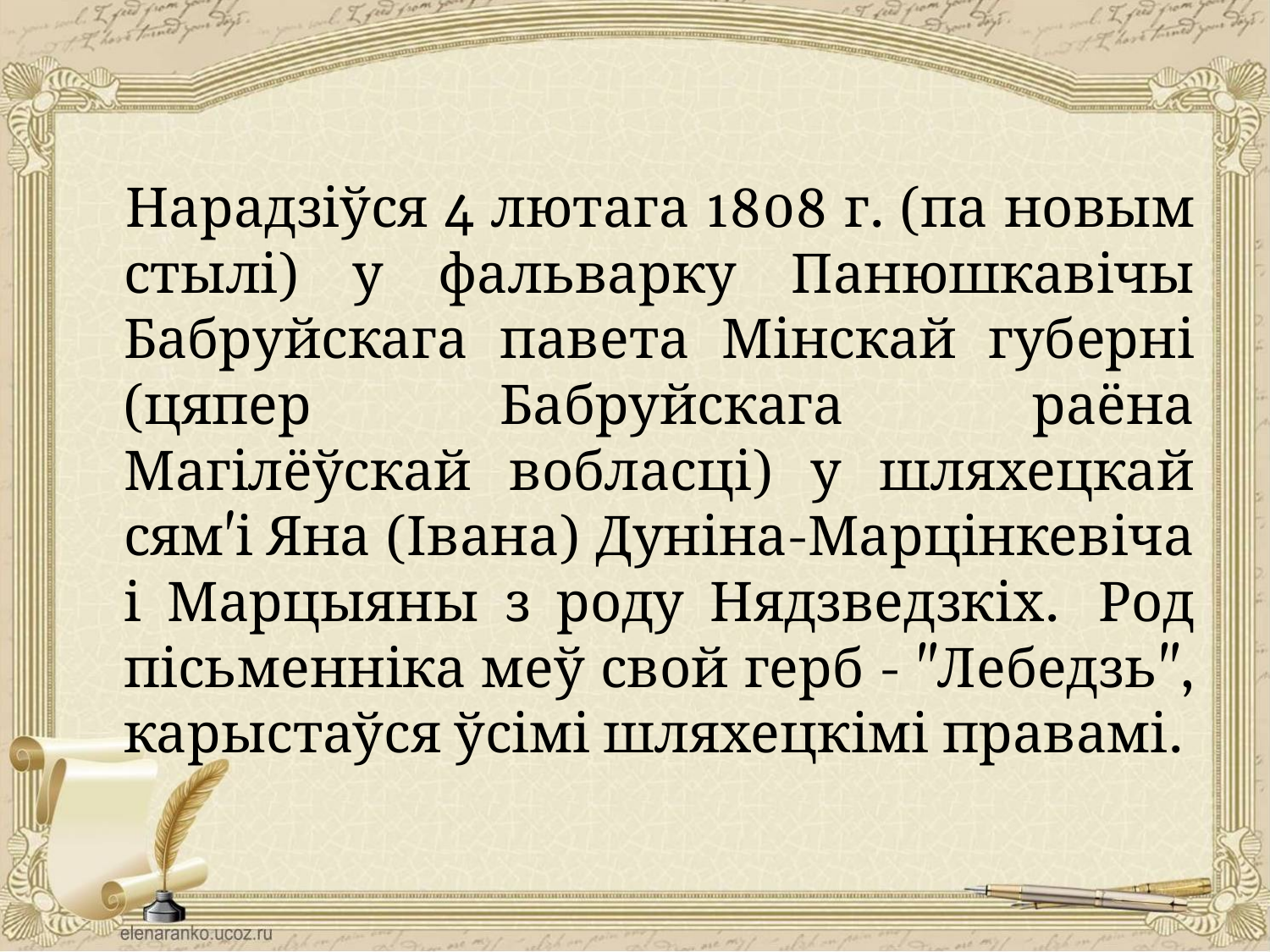

Нарадзіўся 4 лютага 1808 г. (па новым стылі) у фальварку Панюшкавічы Бабруйскага павета Мінскай губерні (цяпер Бабруйскага раёна Магілёўскай вобласці) у шляхецкай сям'і Яна (Івана) Дуніна-Марцінкевіча і Марцыяны з роду Нядзведзкіх.  Род пісьменніка меў свой герб - "Лебедзь", карыстаўся ўсімі шляхецкімі правамі.